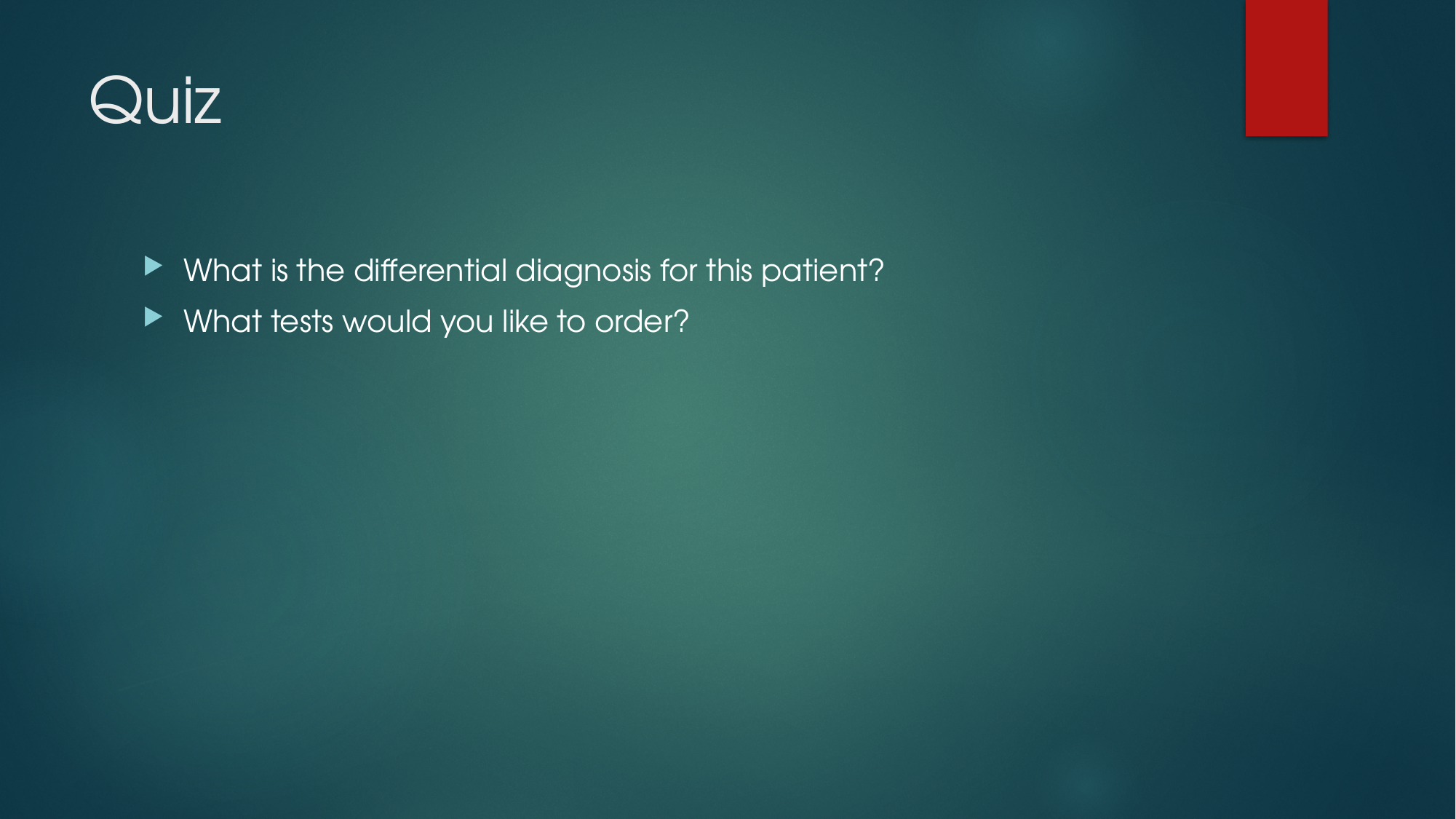

# Quiz
What is the differential diagnosis for this patient?
What tests would you like to order?